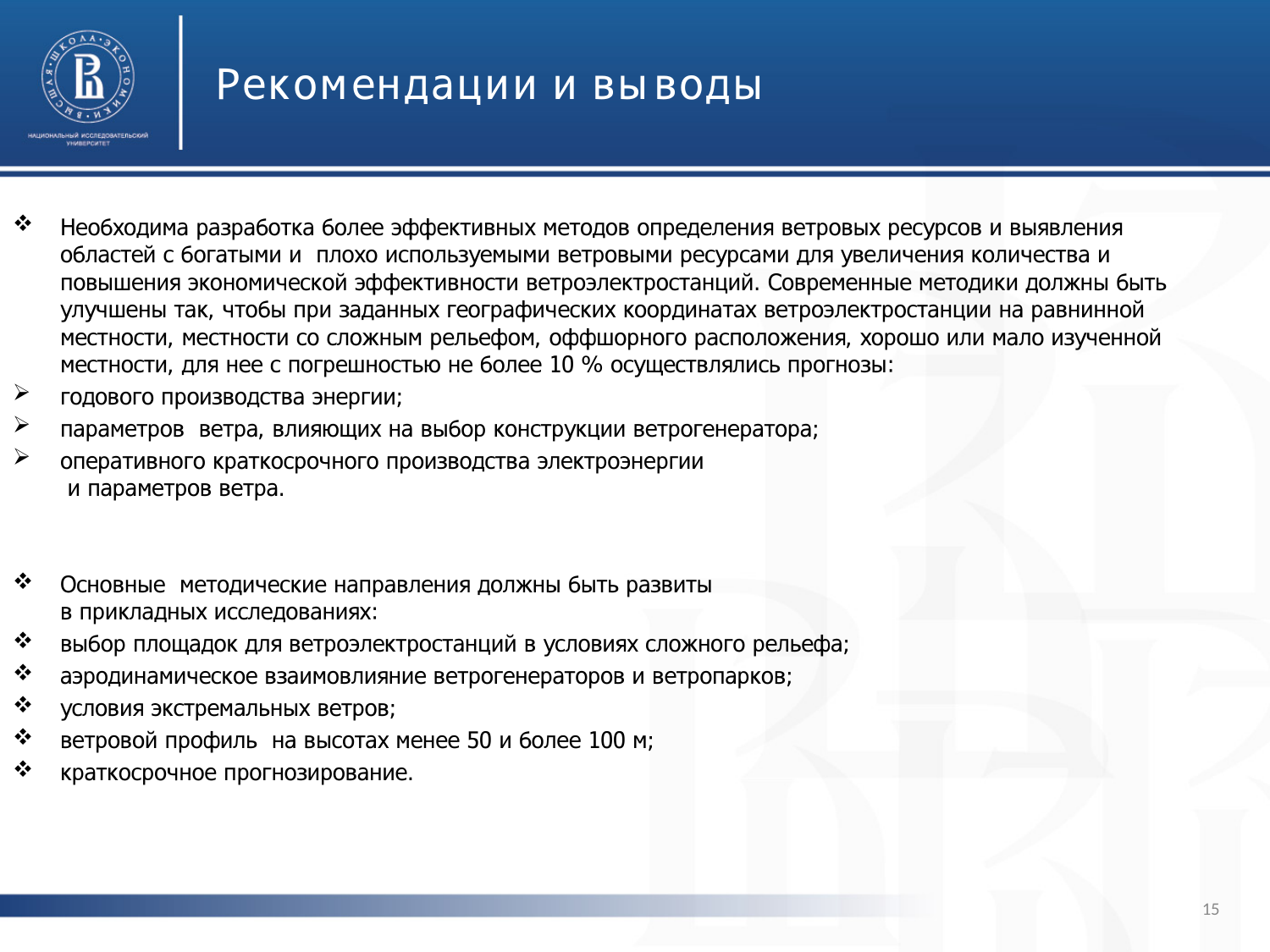

# Рекомендации и выводы
Необходима разработка более эффективных методов определения ветровых ресурсов и выявления областей с богатыми и  плохо используемыми ветровыми ресурсами для увеличения количества и повышения экономической эффективности ветроэлектростанций. Современные методики должны быть улучшены так, чтобы при заданных географических координатах ветроэлектростанции на равнинной местности, местности со сложным рельефом, оффшорного расположения, хорошо или мало изученной местности, для нее с погрешностью не более 10 % осуществлялись прогнозы:
годового производства энергии;
параметров  ветра, влияющих на выбор конструкции ветрогенератора;
оперативного краткосрочного производства электроэнергии
 и параметров ветра.

Основные  методические направления должны быть развиты
в прикладных исследованиях:
выбор площадок для ветроэлектростанций в условиях сложного рельефа;
аэродинамическое взаимовлияние ветрогенераторов и ветропарков;
условия экстремальных ветров;
ветровой профиль  на высотах менее 50 и более 100 м;
краткосрочное прогнозирование.

15